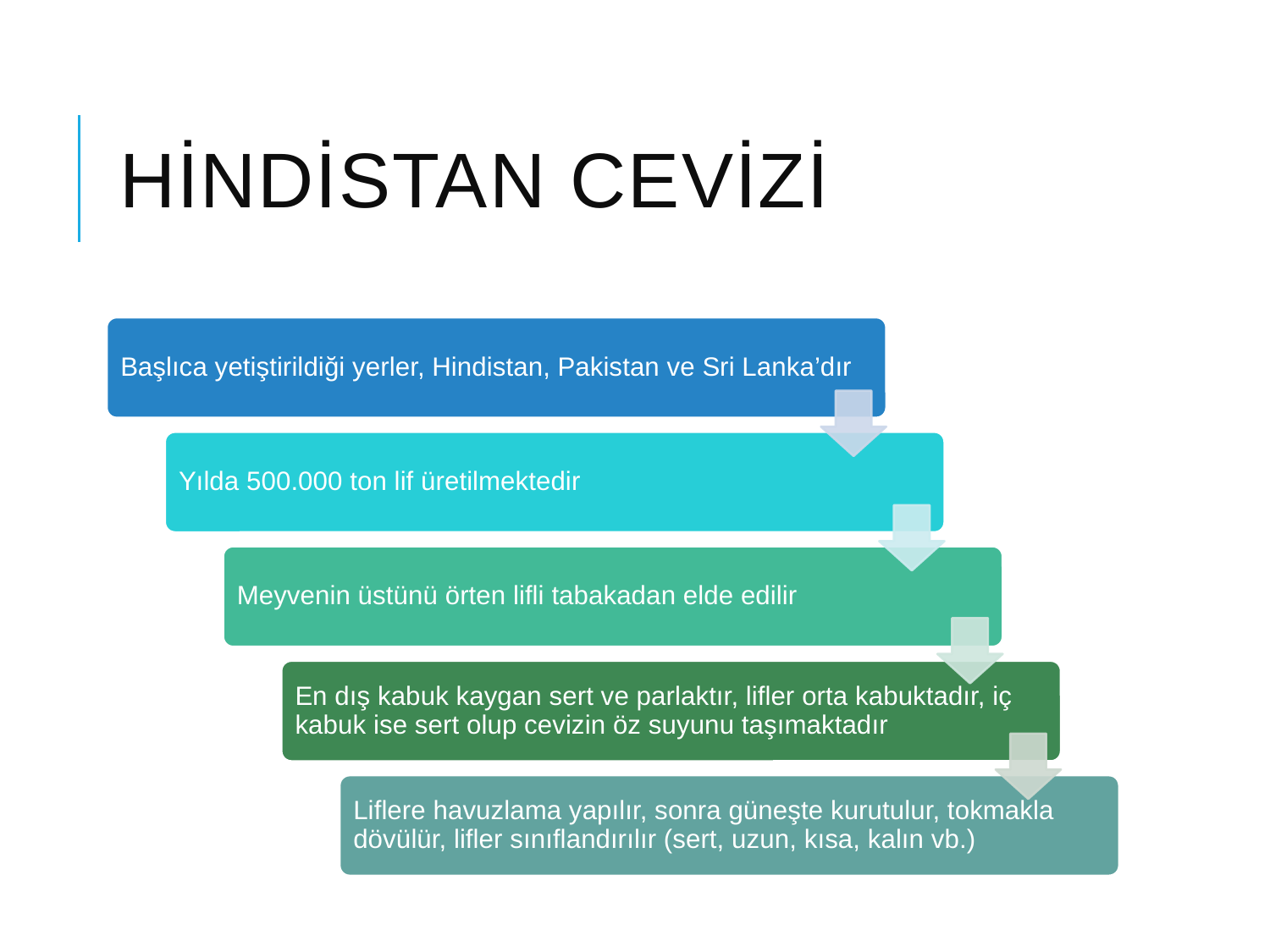

# Hindistan cevizi
Başlıca yetiştirildiği yerler, Hindistan, Pakistan ve Sri Lanka’dır
Yılda 500.000 ton lif üretilmektedir
Meyvenin üstünü örten lifli tabakadan elde edilir
En dış kabuk kaygan sert ve parlaktır, lifler orta kabuktadır, iç kabuk ise sert olup cevizin öz suyunu taşımaktadır
Liflere havuzlama yapılır, sonra güneşte kurutulur, tokmakla dövülür, lifler sınıflandırılır (sert, uzun, kısa, kalın vb.)